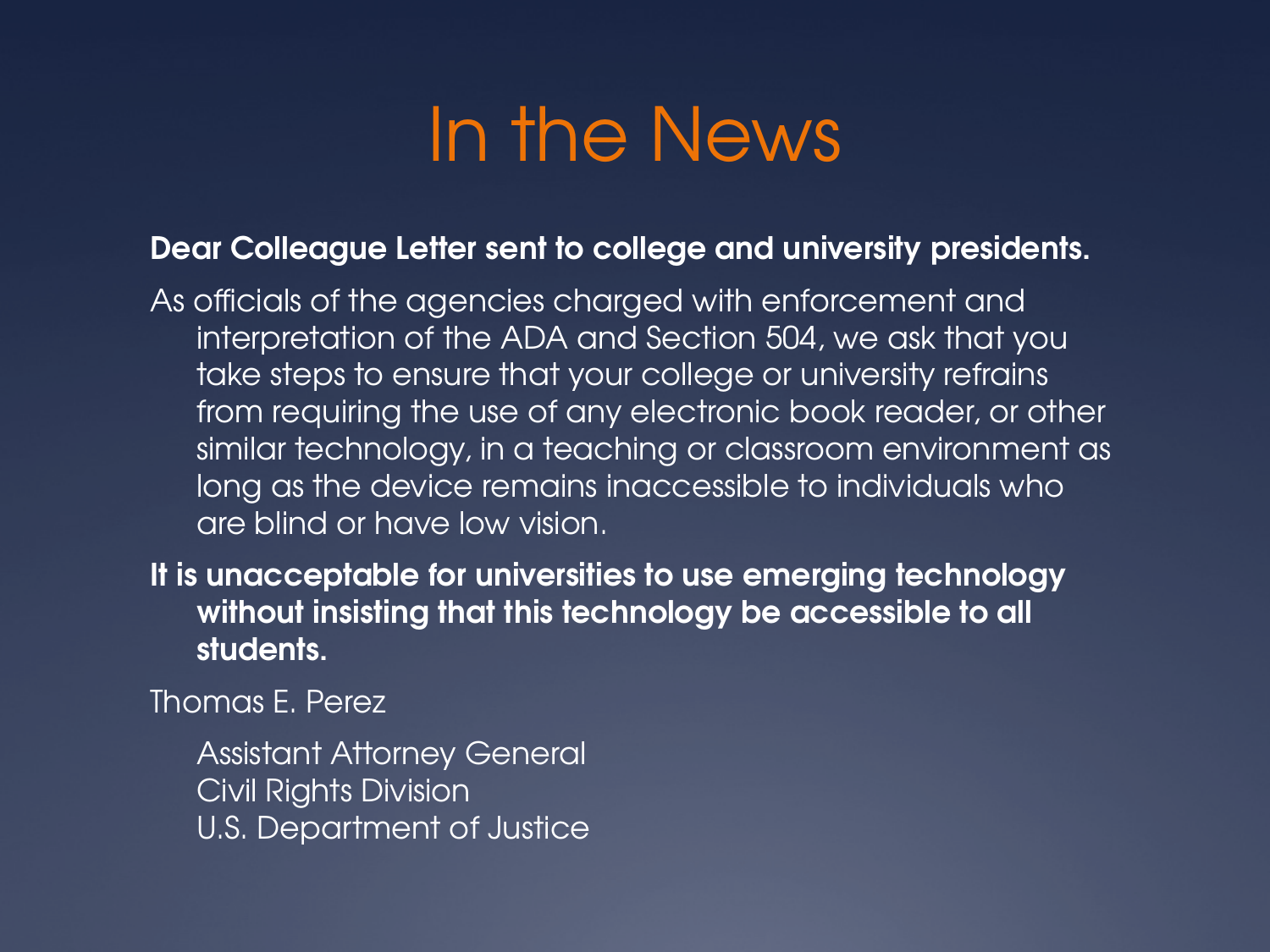

# In the News
Dear Colleague Letter sent to college and university presidents.
As officials of the agencies charged with enforcement and interpretation of the ADA and Section 504, we ask that you take steps to ensure that your college or university refrains from requiring the use of any electronic book reader, or other similar technology, in a teaching or classroom environment as long as the device remains inaccessible to individuals who are blind or have low vision.
It is unacceptable for universities to use emerging technology without insisting that this technology be accessible to all students.
Thomas E. Perez
	Assistant Attorney General
Civil Rights Division
U.S. Department of Justice